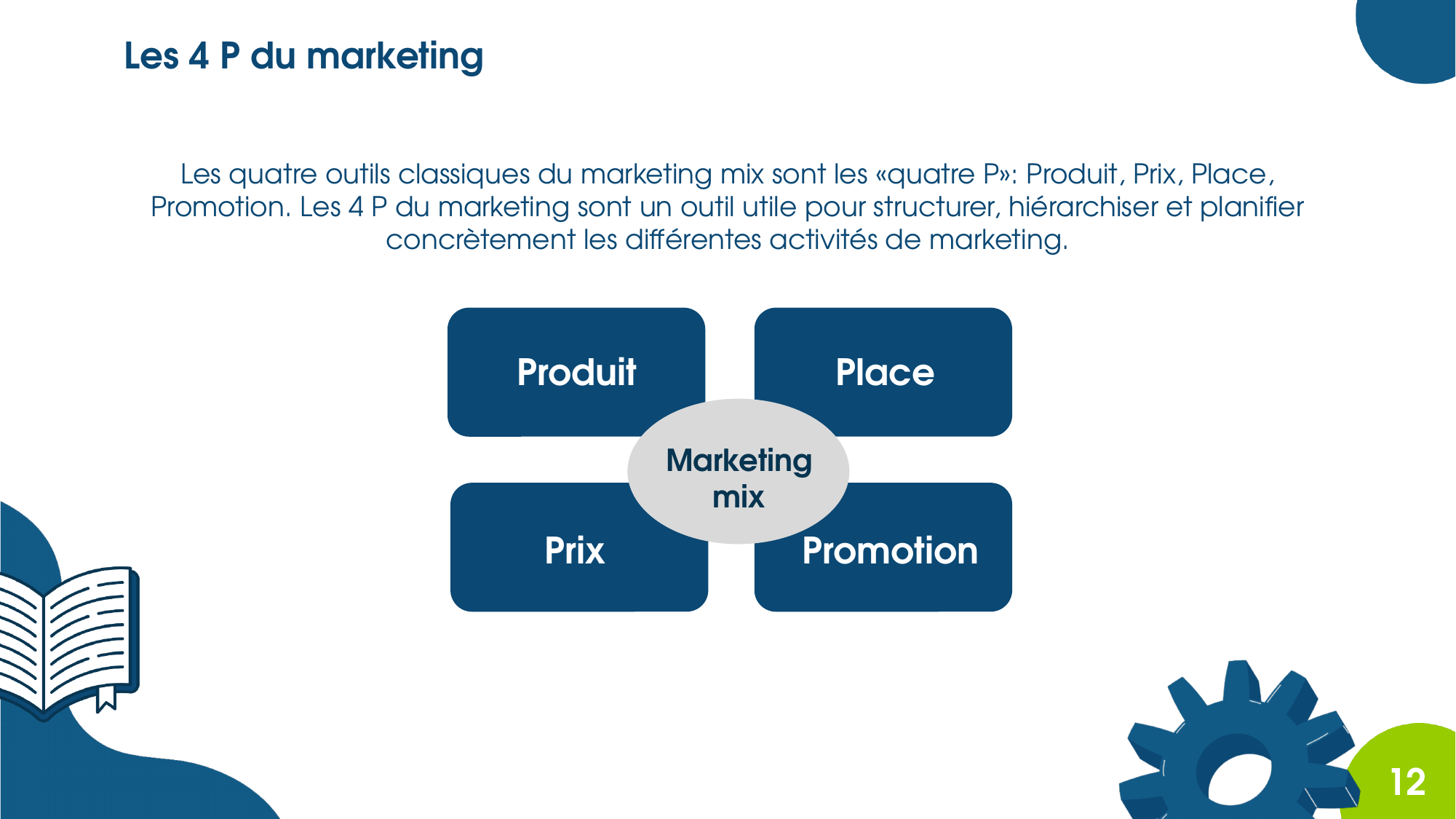

Les 4 P du marketing
Les quatre outils classiques du marketing mix sont les «quatre P»: Produit, Prix, Place, Promotion. Les 4 P du marketing sont un outil utile pour structurer, hiérarchiser et planifier concrètement les différentes activités de marketing.

Produit
Place

Marketing
mix

Prix
Promotion
12